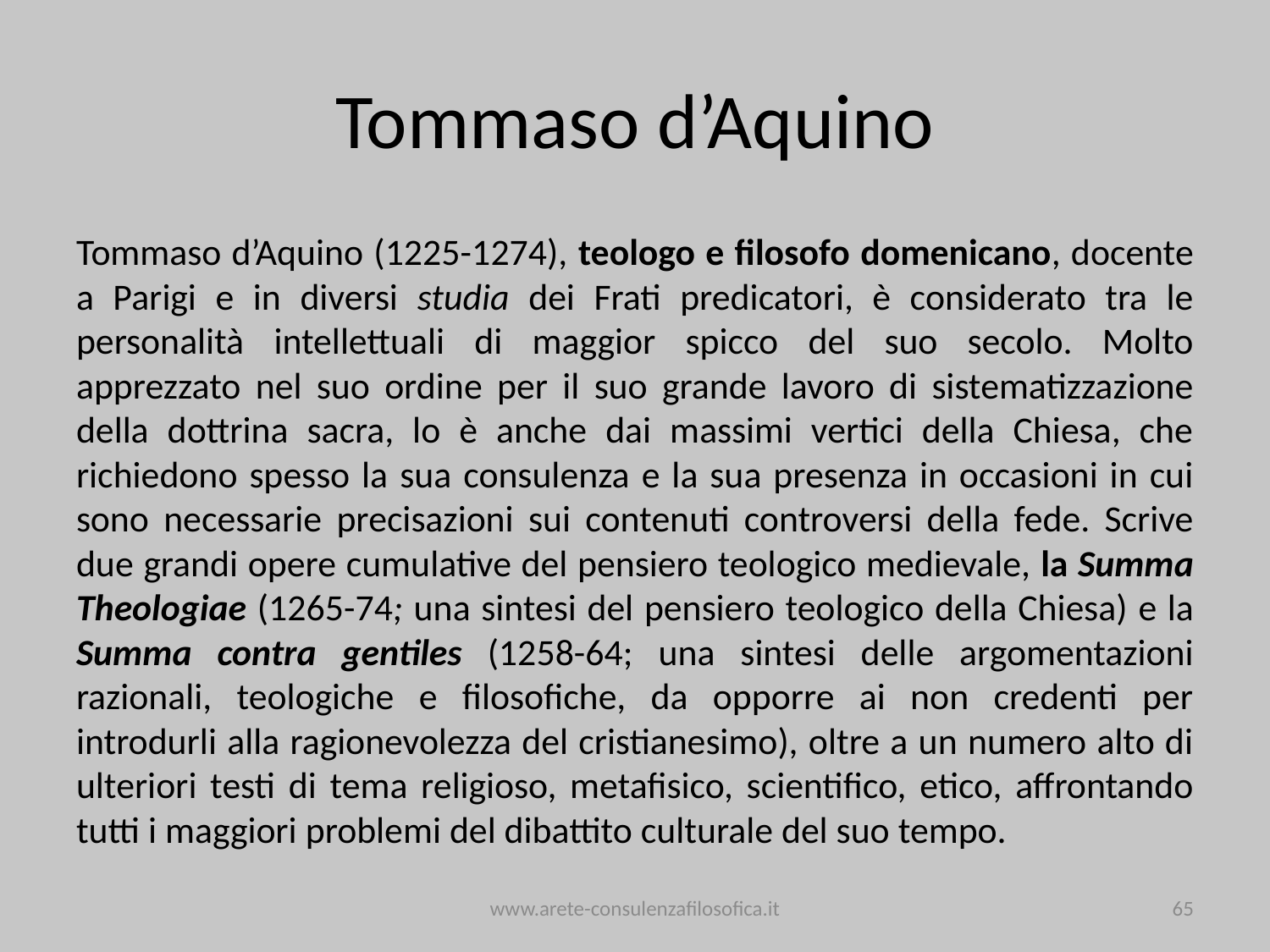

# Tommaso d’Aquino
Tommaso d’Aquino (1225-1274), teologo e filosofo domenicano, docente a Parigi e in diversi studia dei Frati predicatori, è considerato tra le personalità intellettuali di maggior spicco del suo secolo. Molto apprezzato nel suo ordine per il suo grande lavoro di sistematizzazione della dottrina sacra, lo è anche dai massimi vertici della Chiesa, che richiedono spesso la sua consulenza e la sua presenza in occasioni in cui sono necessarie precisazioni sui contenuti controversi della fede. Scrive due grandi opere cumulative del pensiero teologico medievale, la Summa Theologiae (1265-74; una sintesi del pensiero teologico della Chiesa) e la Summa contra gentiles (1258-64; una sintesi delle argomentazioni razionali, teologiche e filosofiche, da opporre ai non credenti per introdurli alla ragionevolezza del cristianesimo), oltre a un numero alto di ulteriori testi di tema religioso, metafisico, scientifico, etico, affrontando tutti i maggiori problemi del dibattito culturale del suo tempo.
www.arete-consulenzafilosofica.it
65